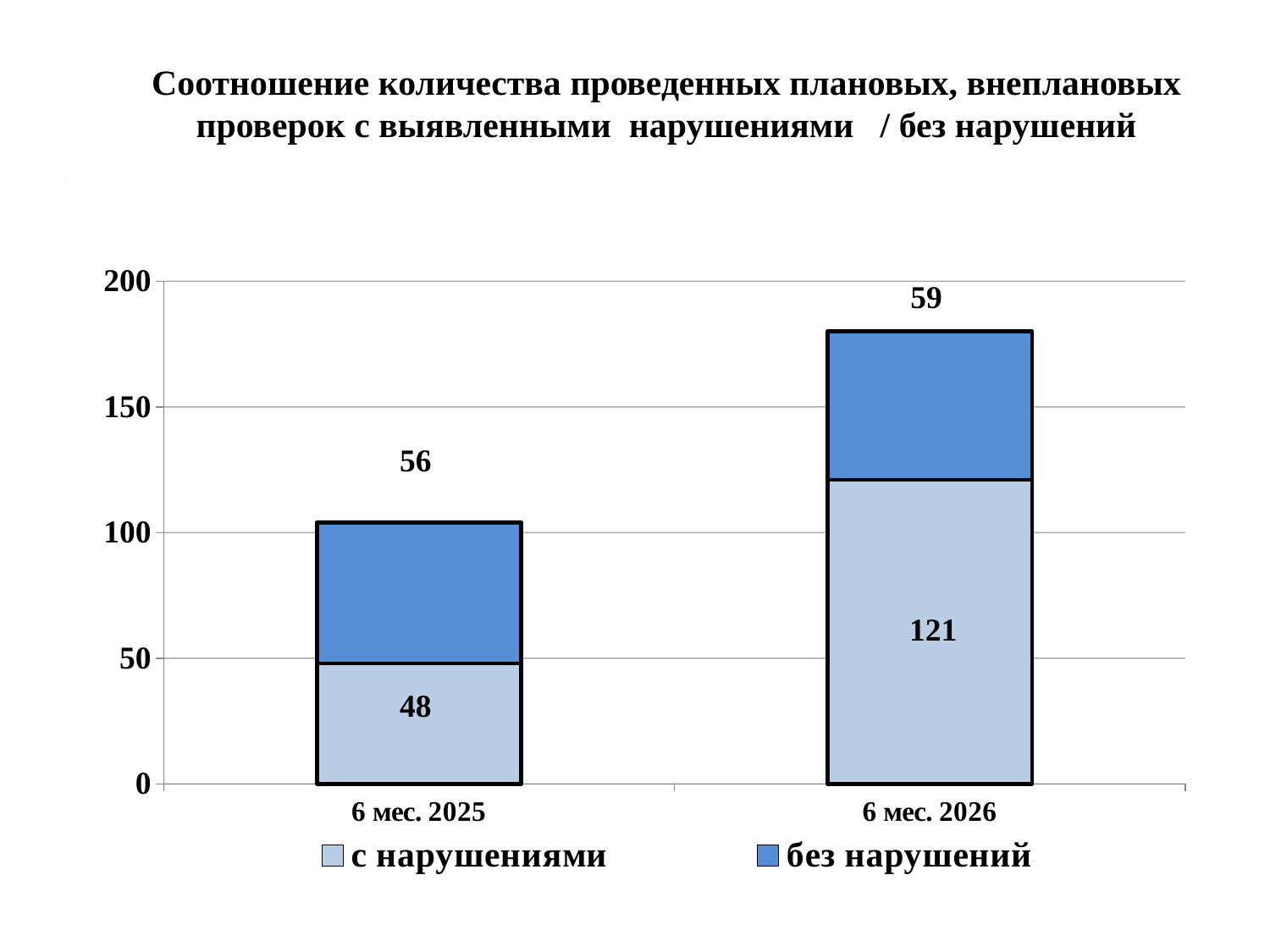

# Соотношение количества проведенных плановых, внеплановых проверок с выявленными  нарушениями   / без нарушений

### Chart

| Category | с нарушениями            | без нарушений |
|---|---|---|
| 6 мес. 2025 | 48.0 | 56.0 |
| 6 мес. 2026 | 121.0 | 59.0 |